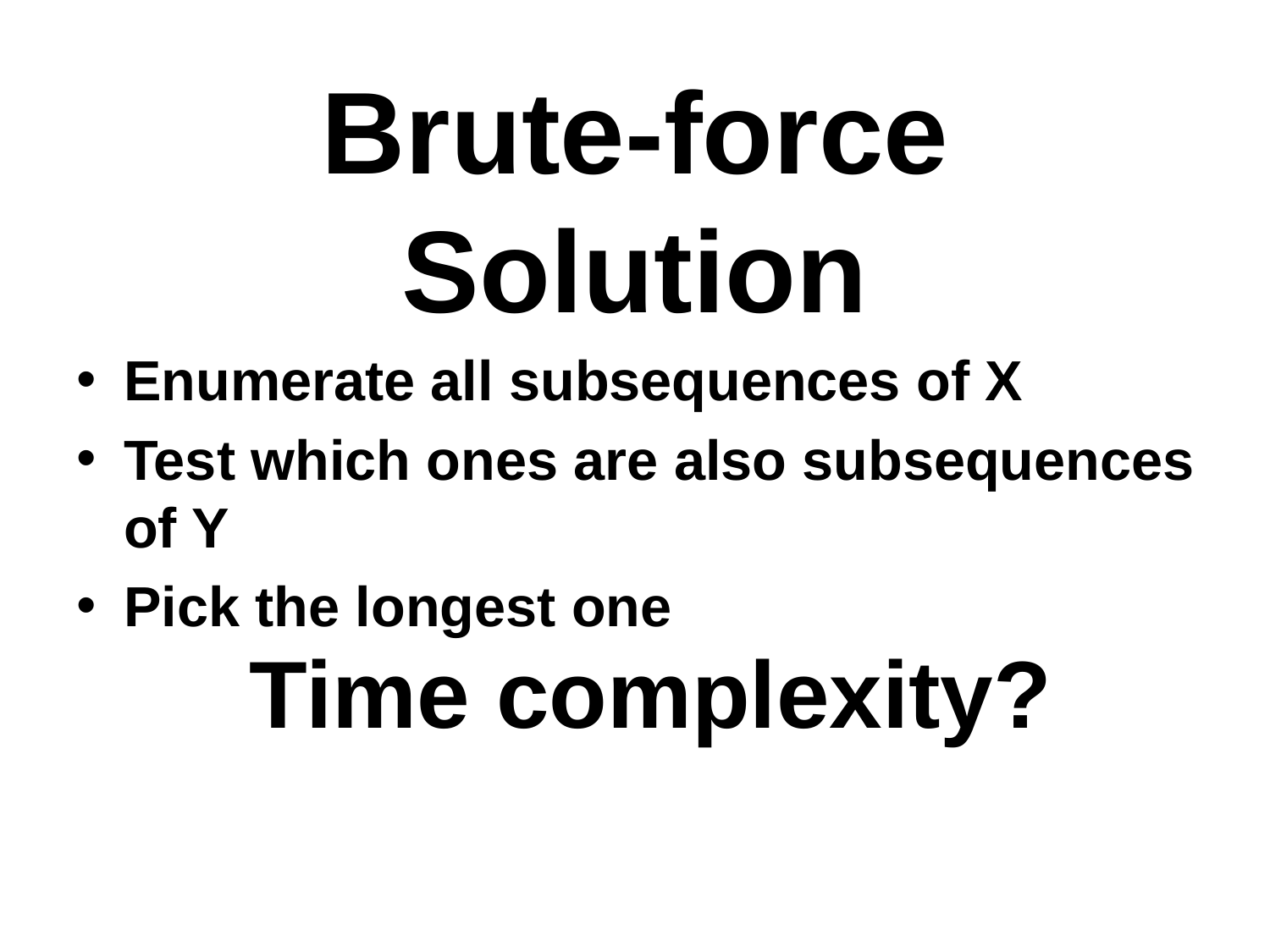

# Brute-force Solution
Enumerate all subsequences of X
Test which ones are also subsequences of Y
Pick the longest one
Time complexity?